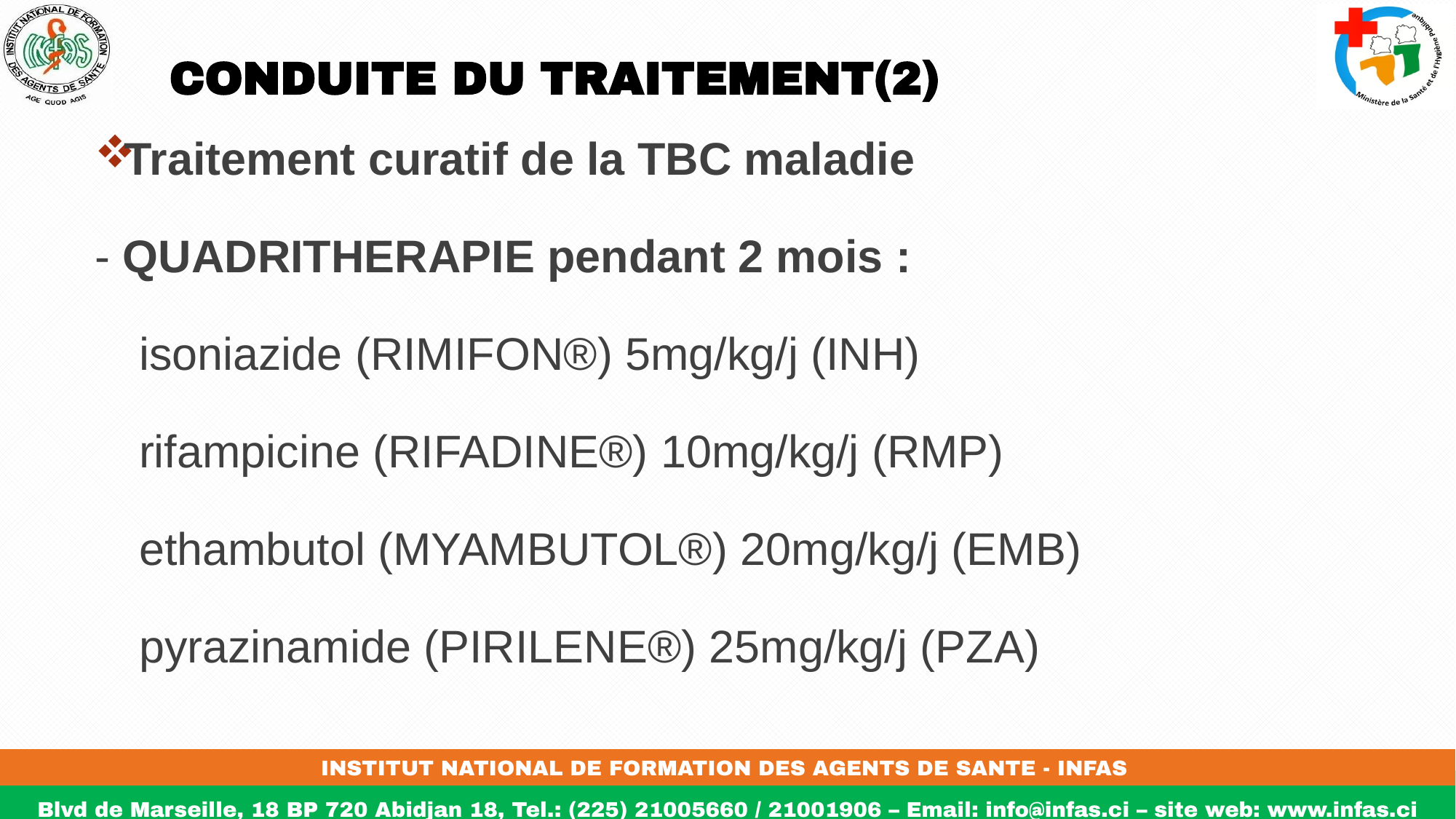

# CONDUITE DU TRAITEMENT(2)
Traitement curatif de la TBC maladie
- QUADRITHERAPIE pendant 2 mois :
		isoniazide (RIMIFON®) 5mg/kg/j (INH)
		rifampicine (RIFADINE®) 10mg/kg/j (RMP)
		ethambutol (MYAMBUTOL®) 20mg/kg/j (EMB)
		pyrazinamide (PIRILENE®) 25mg/kg/j (PZA)